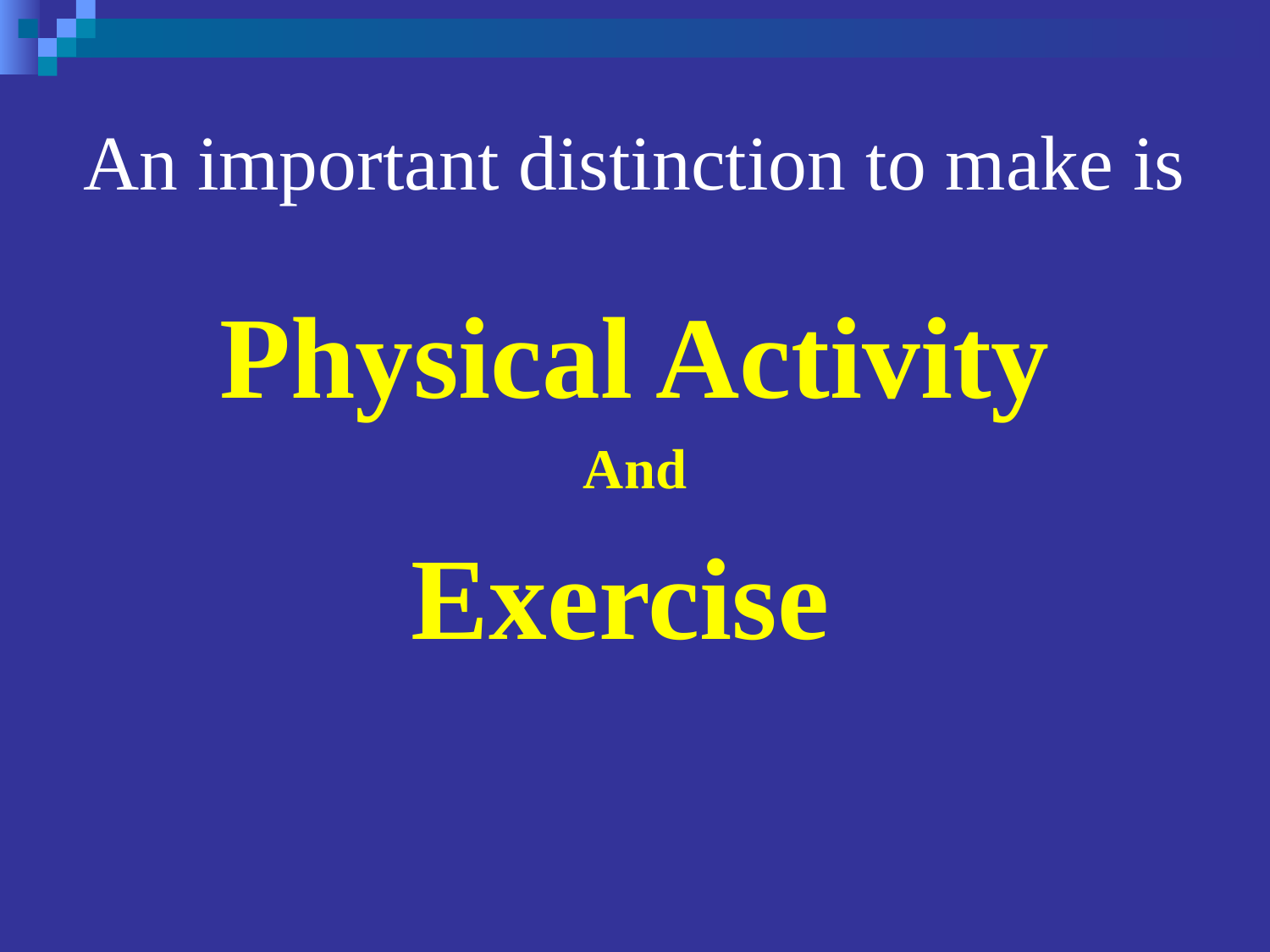

# An important distinction to make is
Physical Activity
And
Exercise